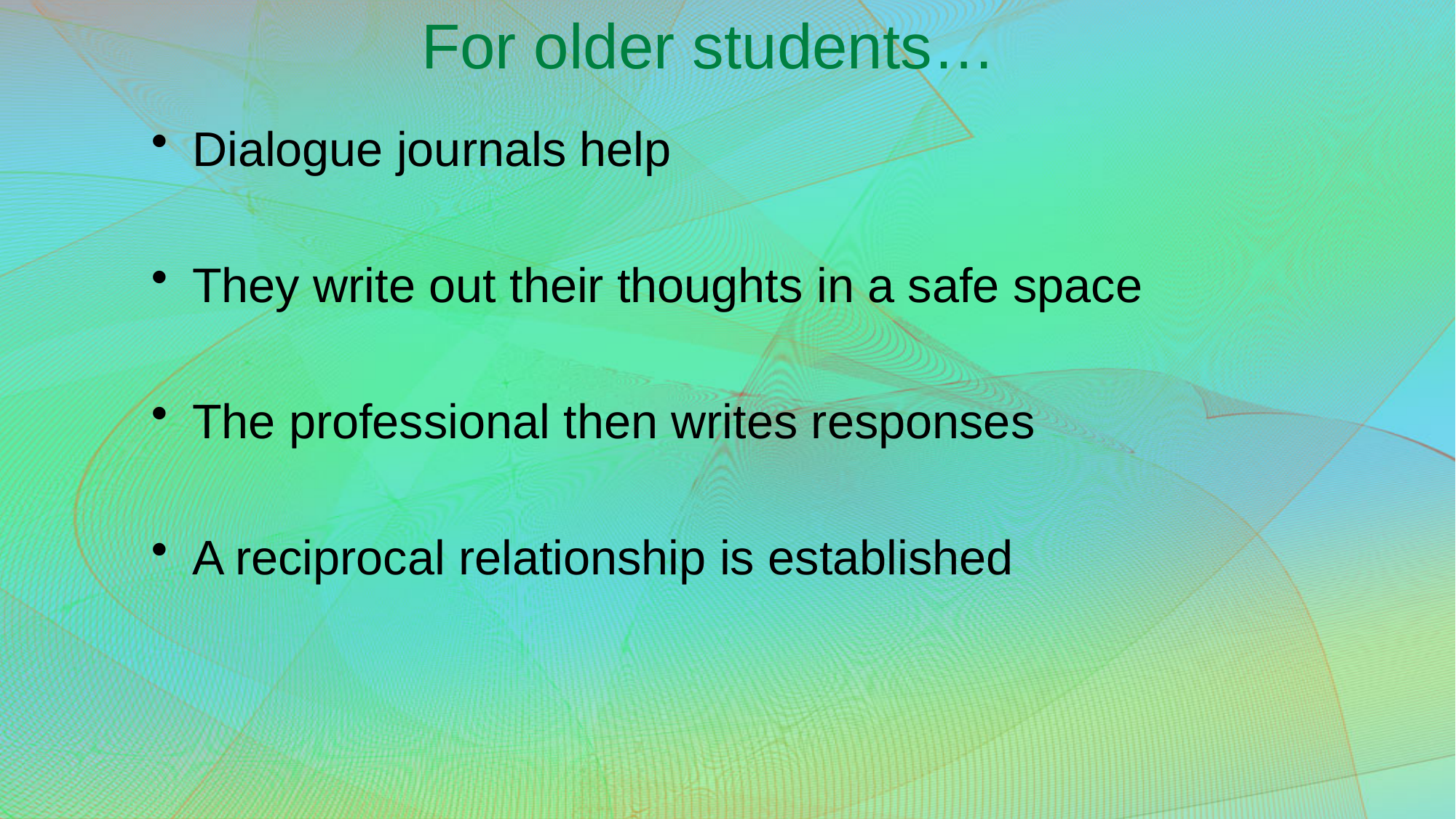

# For older students…
Dialogue journals help

They write out their thoughts in a safe space

The professional then writes responses

A reciprocal relationship is established